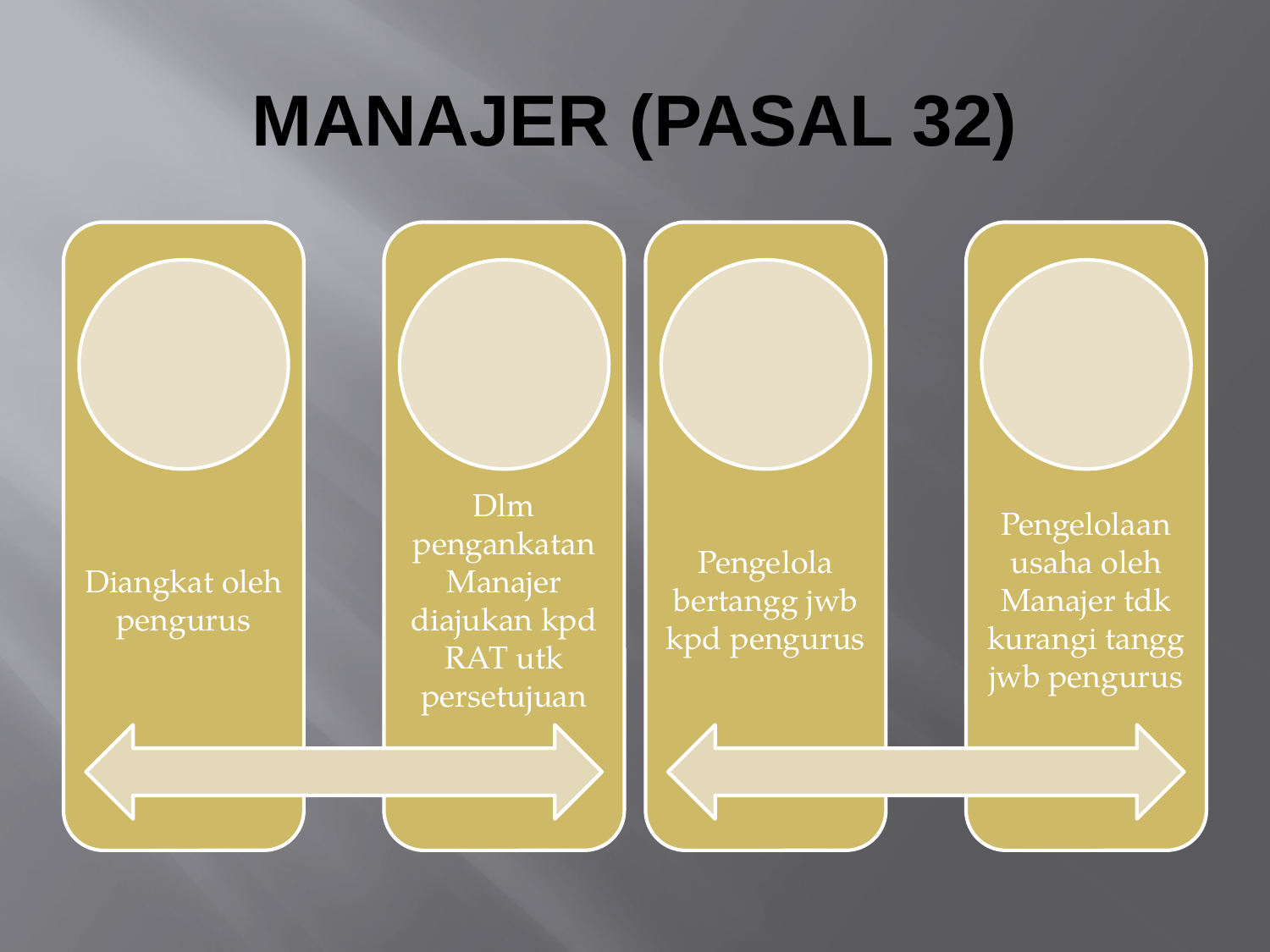

# MANAJER (PASAL 32)
Diangkat oleh pengurus
Dlm pengankatan Manajer diajukan kpd RAT utk persetujuan
Pengelola bertangg jwb kpd pengurus
Pengelolaan usaha oleh Manajer tdk kurangi tangg jwb pengurus